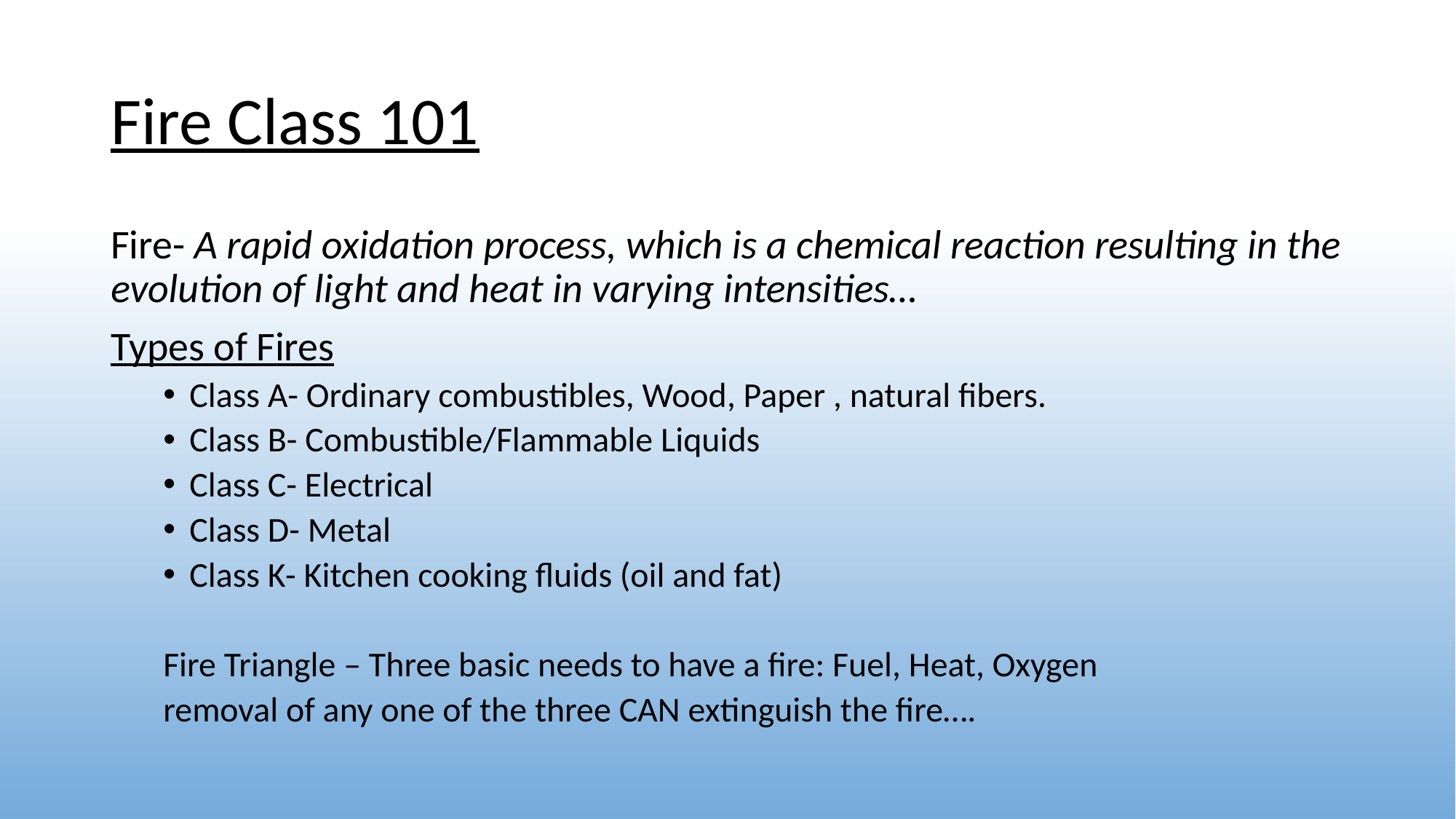

# Fire Class 101
Fire- A rapid oxidation process, which is a chemical reaction resulting in the evolution of light and heat in varying intensities…
Types of Fires
Class A- Ordinary combustibles, Wood, Paper , natural fibers.
Class B- Combustible/Flammable Liquids
Class C- Electrical
Class D- Metal
Class K- Kitchen cooking fluids (oil and fat)

Fire Triangle – Three basic needs to have a fire: Fuel, Heat, Oxygen
	removal of any one of the three CAN extinguish the fire….